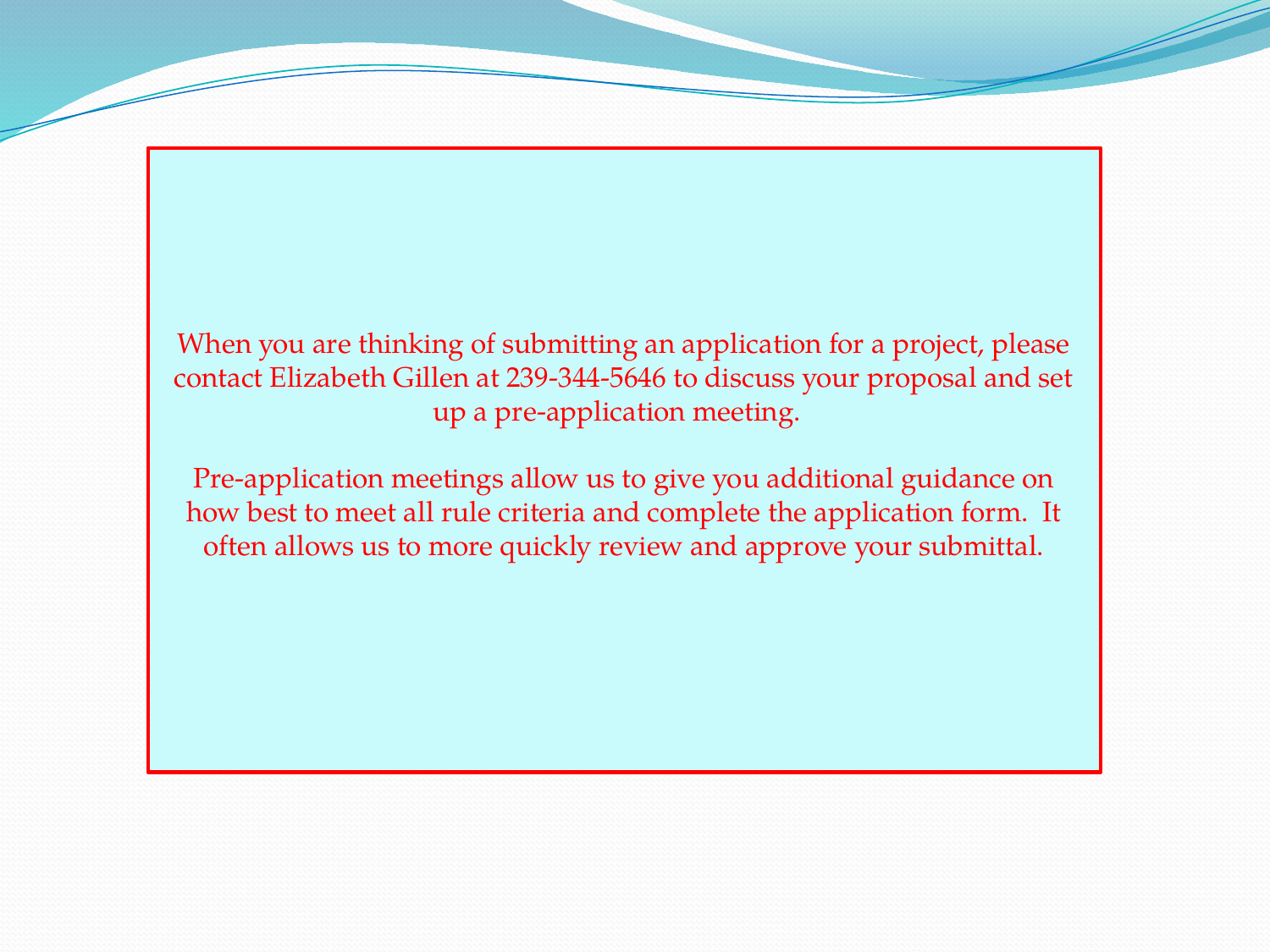

When you are thinking of submitting an application for a project, please contact Elizabeth Gillen at 239-344-5646 to discuss your proposal and set up a pre-application meeting.

Pre-application meetings allow us to give you additional guidance on how best to meet all rule criteria and complete the application form.  It often allows us to more quickly review and approve your submittal.